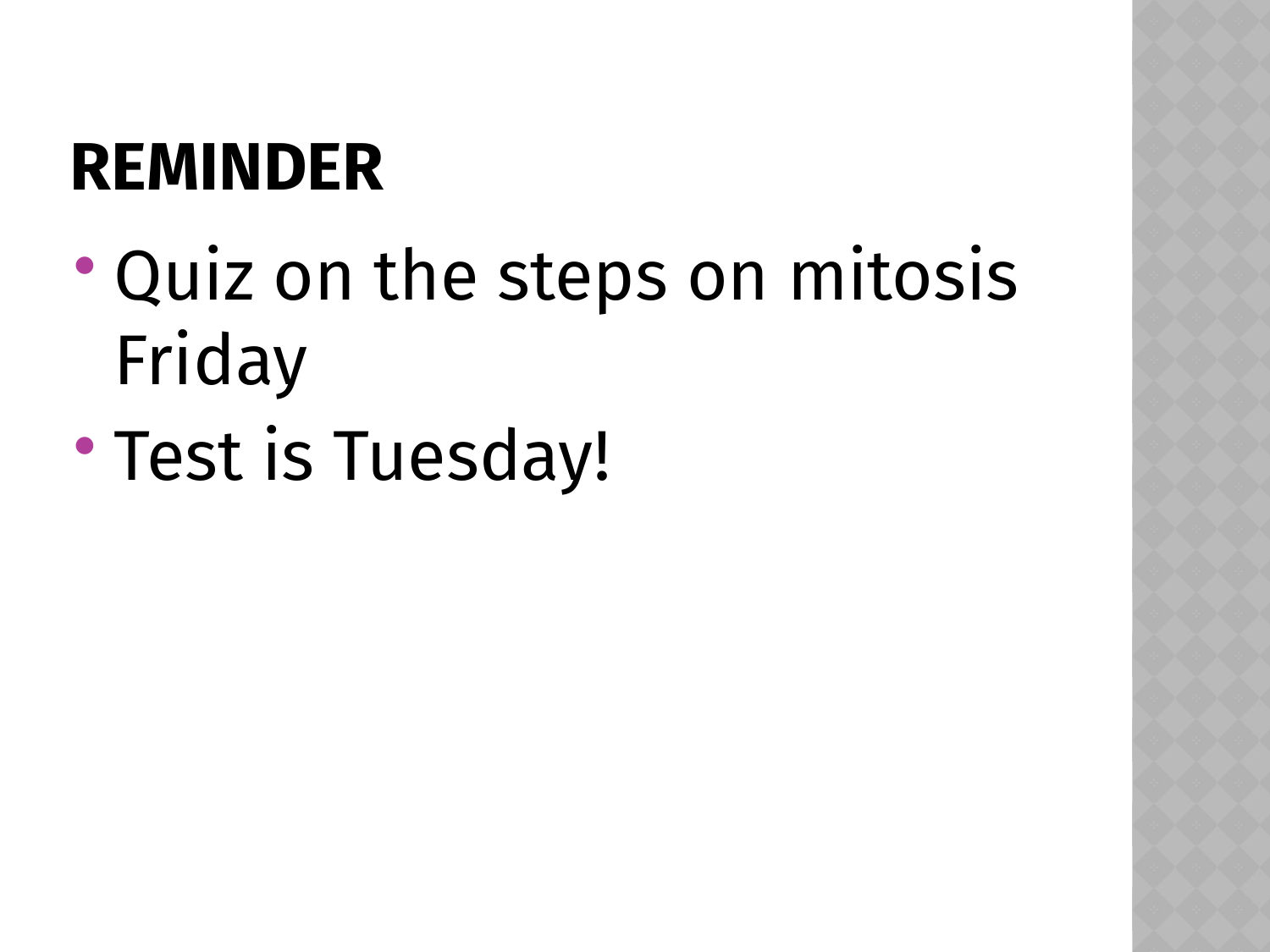

# Reminder
Quiz on the steps on mitosis Friday
Test is Tuesday!